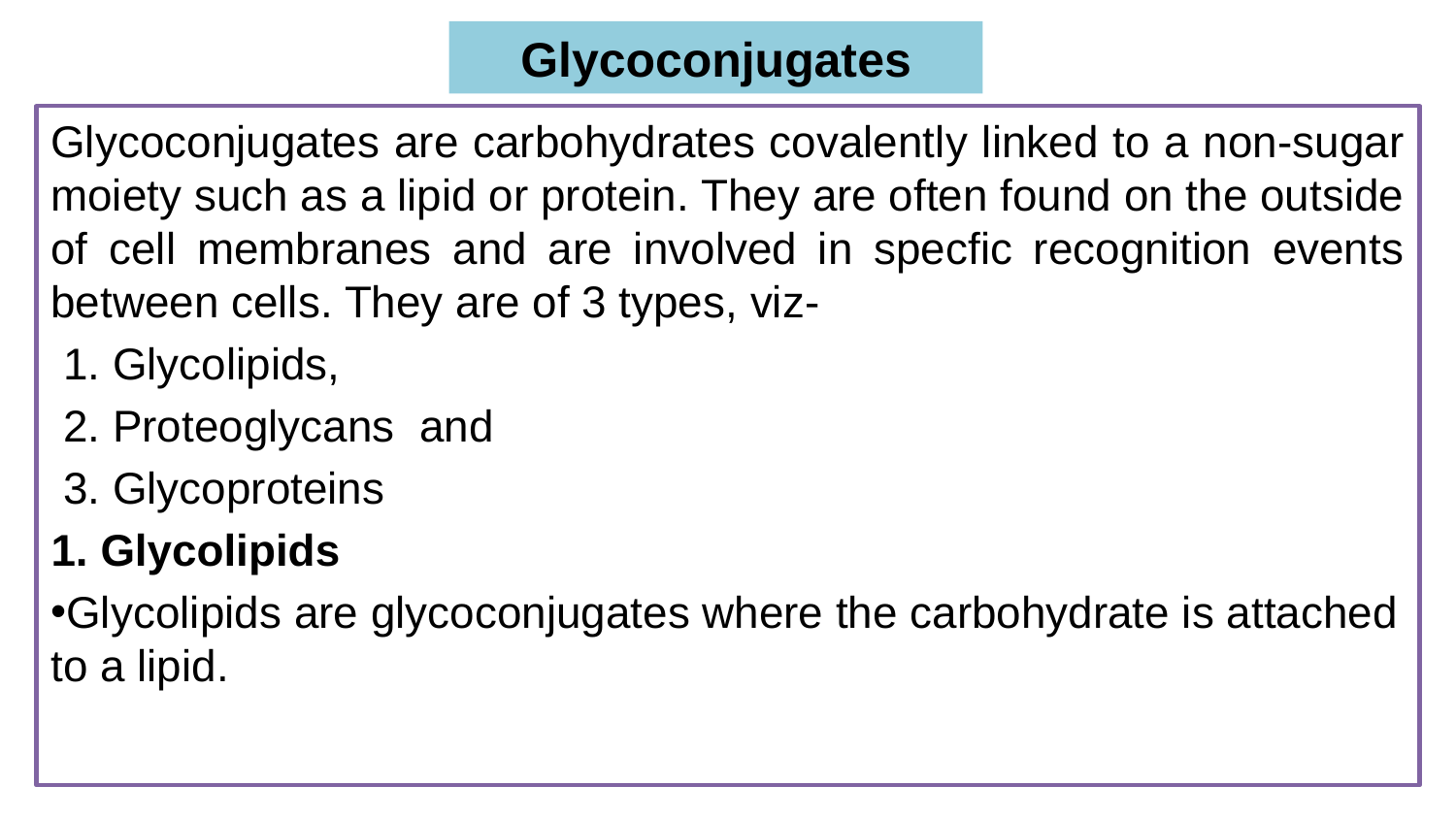

Glycoconjugates
Glycoconjugates are carbohydrates covalently linked to a non-sugar moiety such as a lipid or protein. They are often found on the outside of cell membranes and are involved in specfic recognition events between cells. They are of 3 types, viz-
 1. Glycolipids,
 2. Proteoglycans  and
 3. Glycoproteins
1. Glycolipids
Glycolipids are glycoconjugates where the carbohydrate is attached to a lipid.